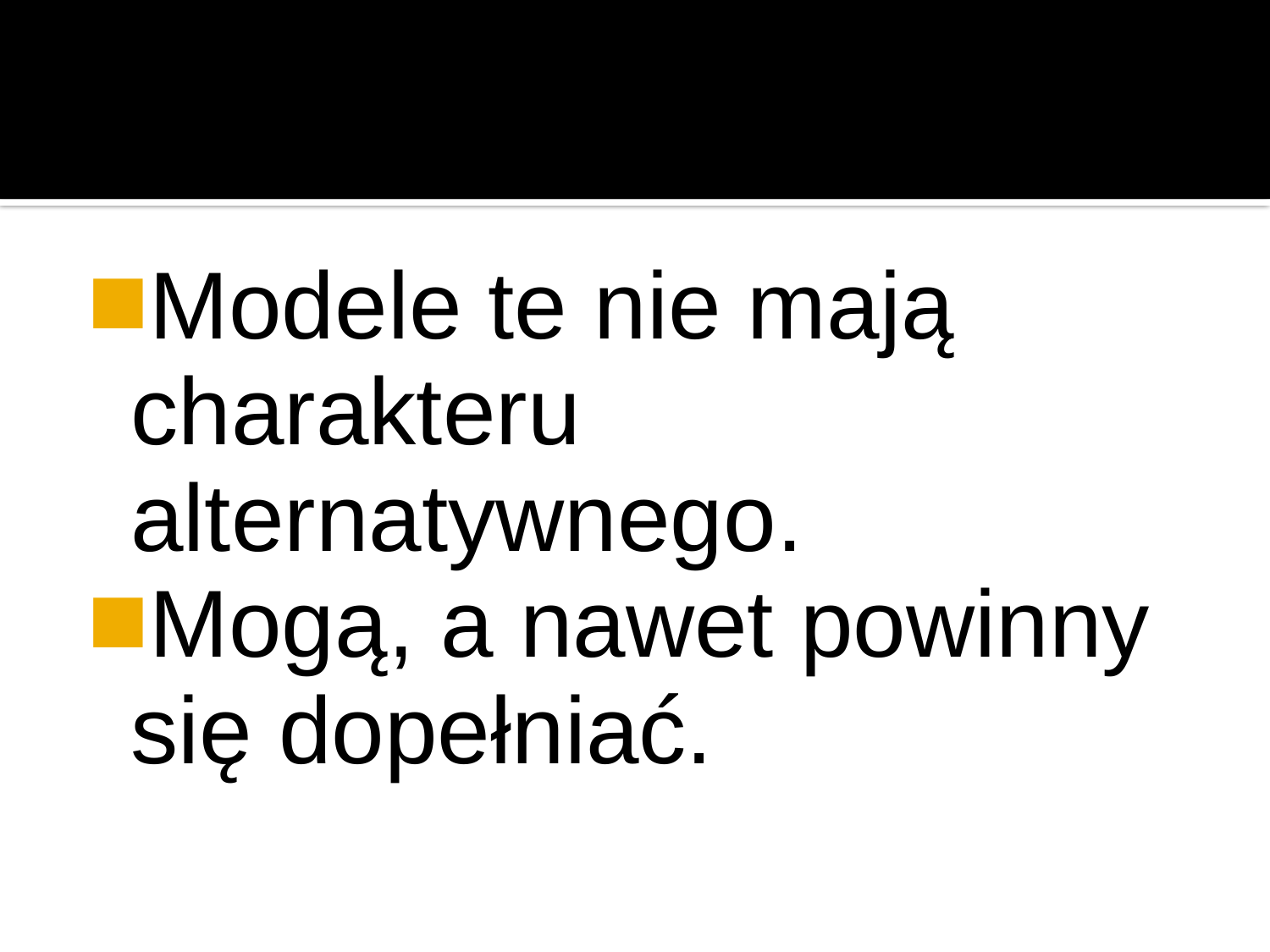

Modele te nie mają charakteru alternatywnego.
Mogą, a nawet powinny się dopełniać.